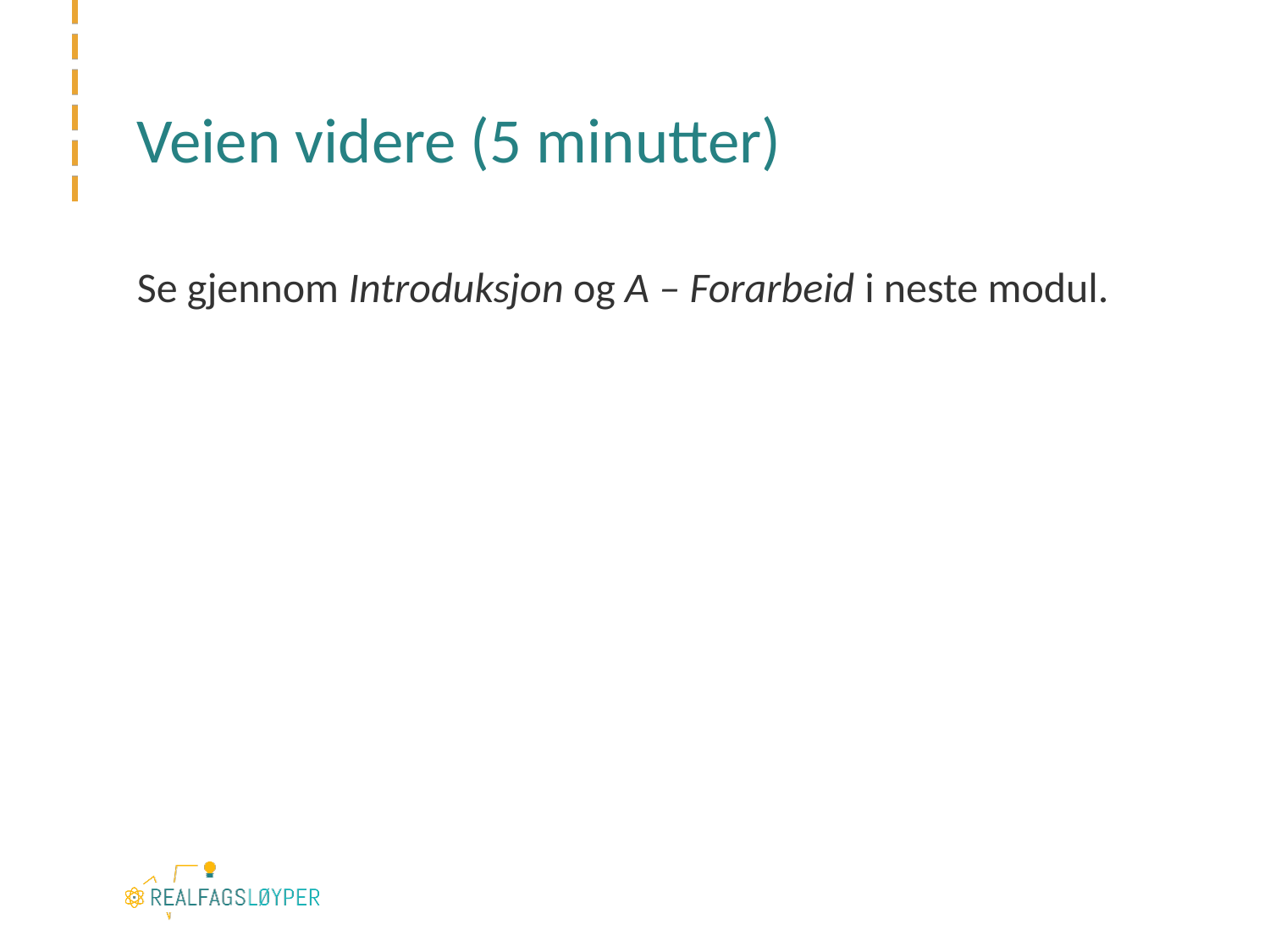

# Veien videre (5 minutter)
Se gjennom Introduksjon og A – Forarbeid i neste modul.